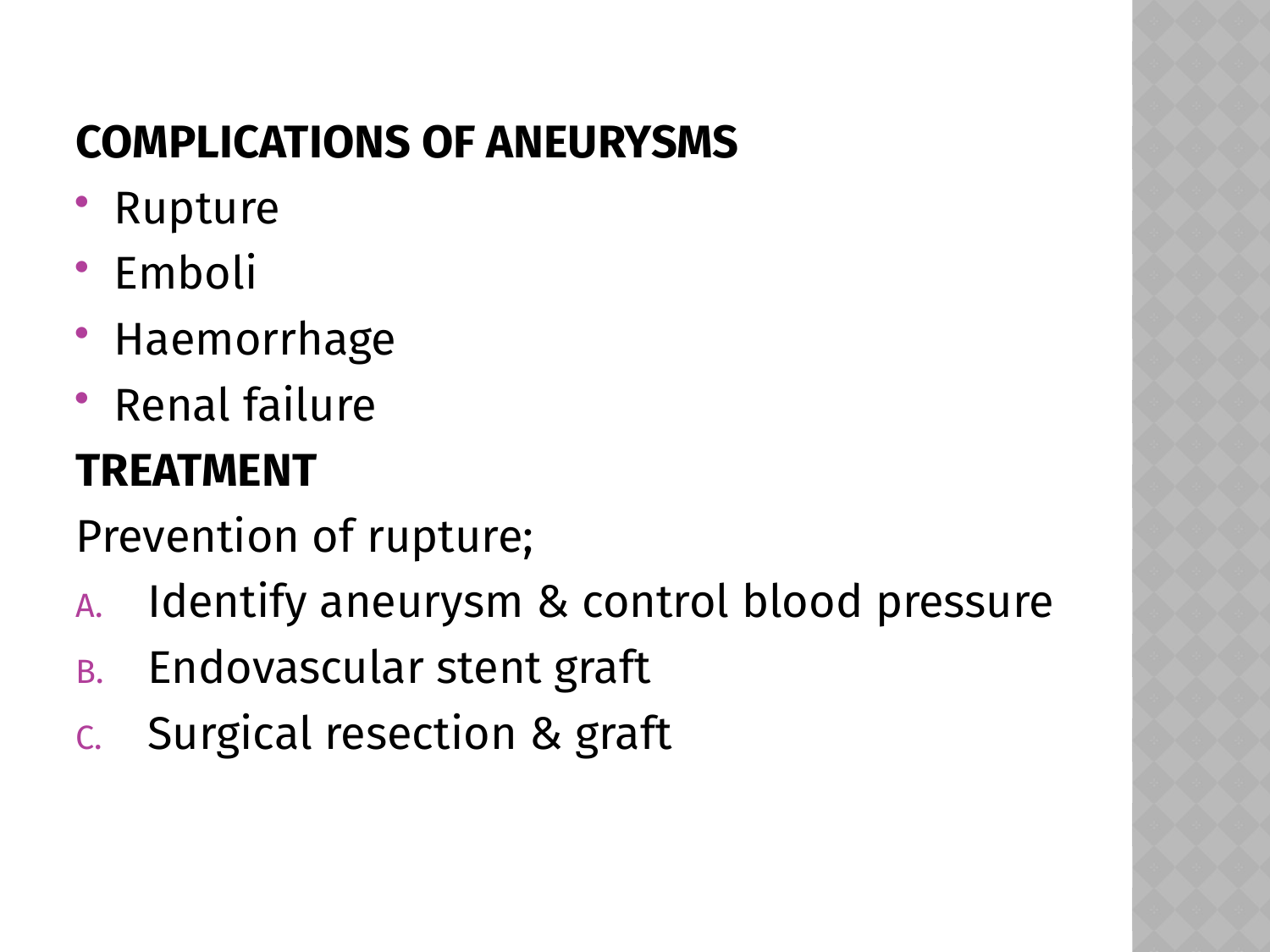

#
COMPLICATIONS OF ANEURYSMS
Rupture
Emboli
Haemorrhage
Renal failure
TREATMENT
Prevention of rupture;
Identify aneurysm & control blood pressure
Endovascular stent graft
Surgical resection & graft